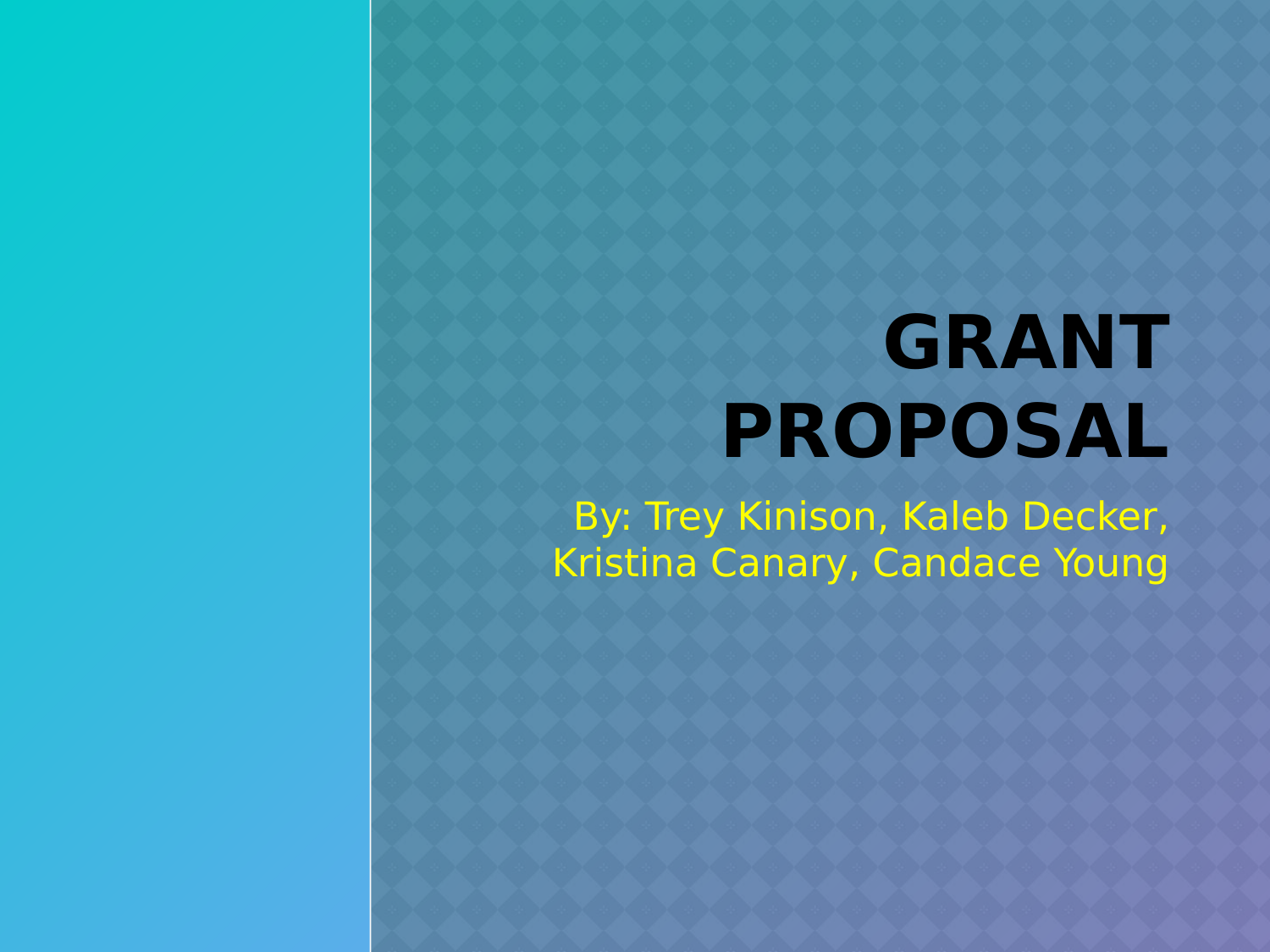

# Grant Proposal
By: Trey Kinison, Kaleb Decker, Kristina Canary, Candace Young